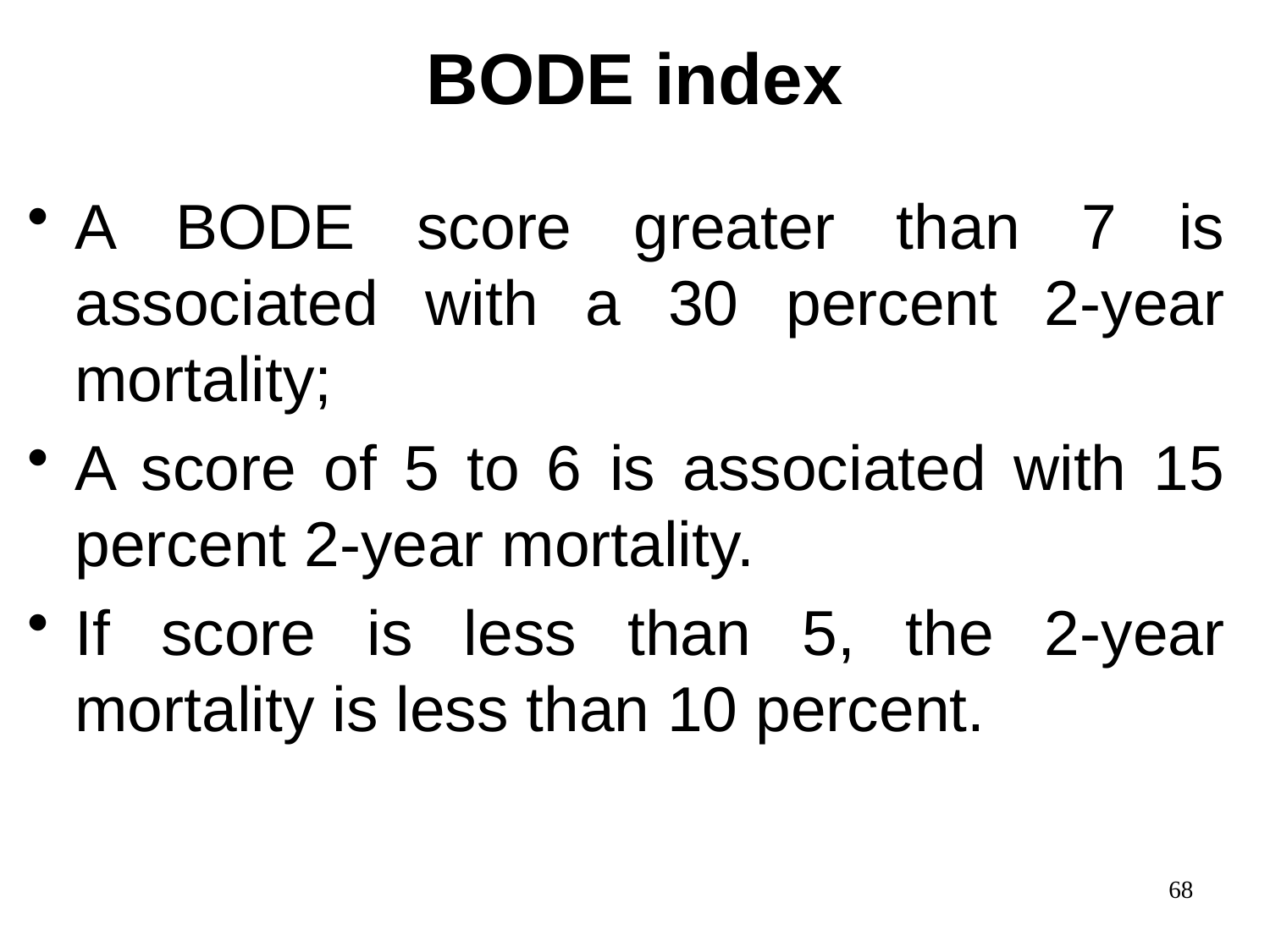

BODE index
A BODE score greater than 7 is associated with a 30 percent 2-year mortality;
A score of 5 to 6 is associated with 15 percent 2-year mortality.
If score is less than 5, the 2-year mortality is less than 10 percent.
68